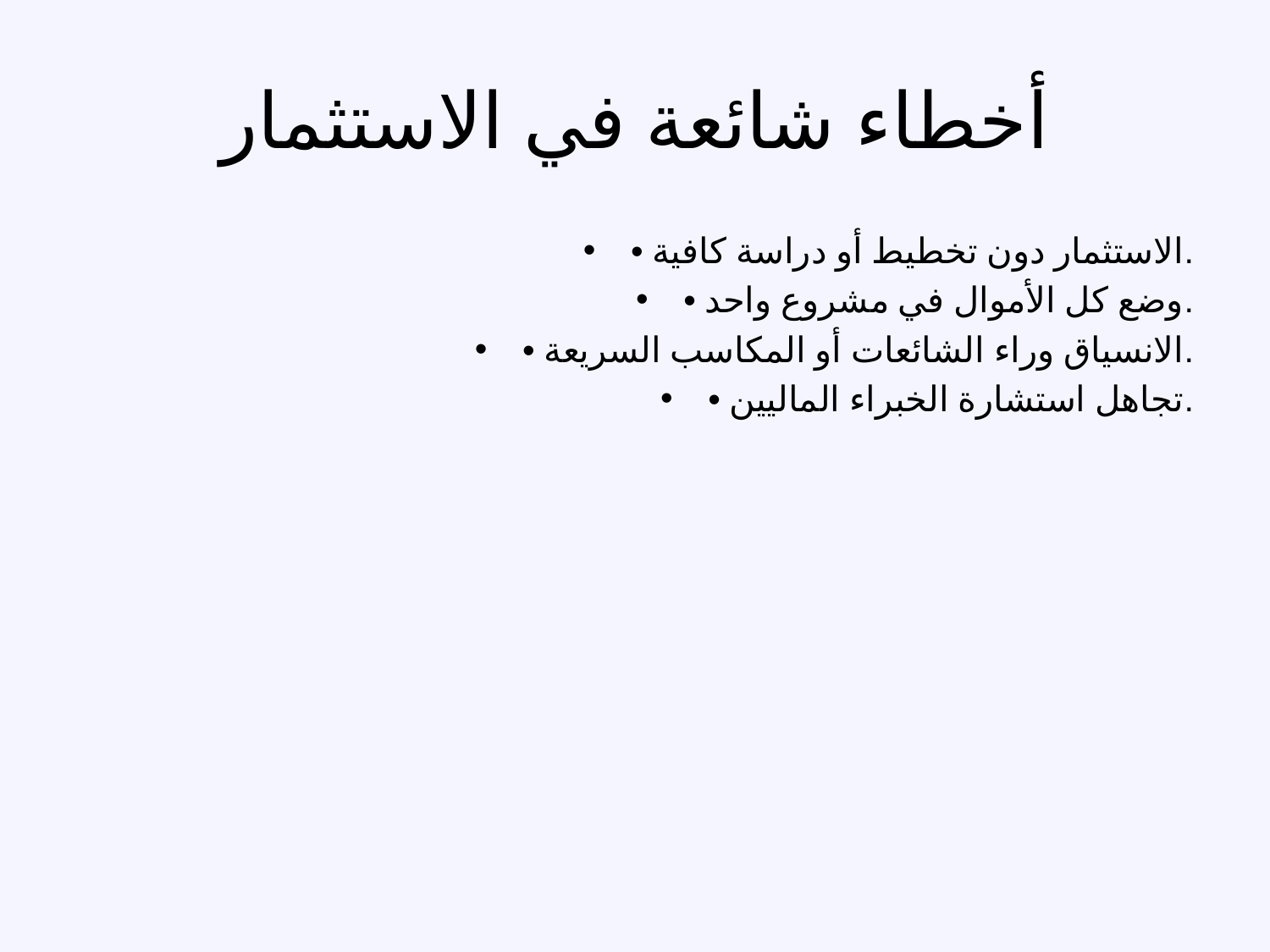

# أخطاء شائعة في الاستثمار
• الاستثمار دون تخطيط أو دراسة كافية.
• وضع كل الأموال في مشروع واحد.
• الانسياق وراء الشائعات أو المكاسب السريعة.
• تجاهل استشارة الخبراء الماليين.